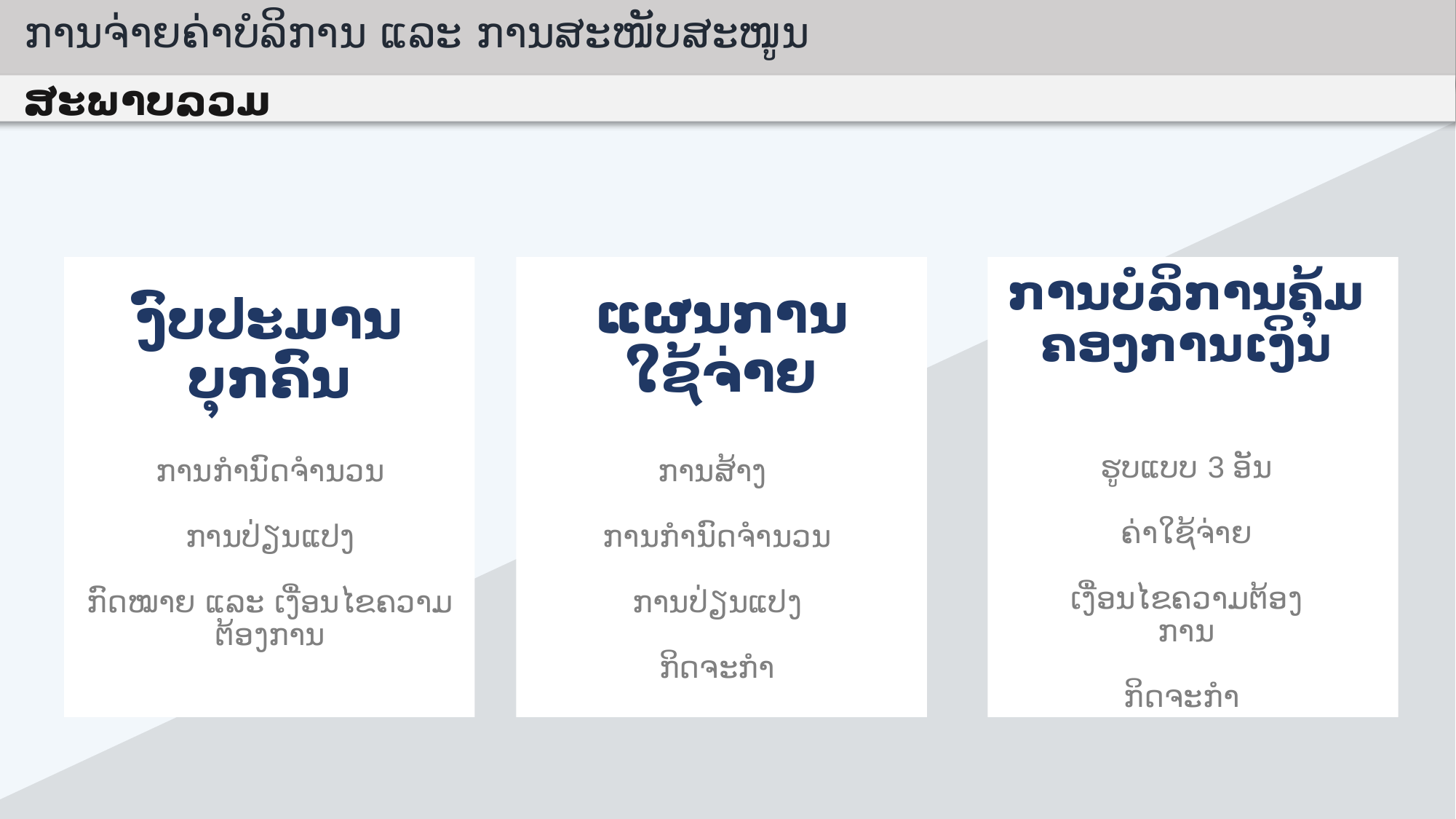

ການ​ຈ່າຍ​ຄ່າ​ບໍ​ລິ​ການ ແລະ ການ​ສະ​ໜັບ​ສະ​ໜູນ
ສະພາບລວມ

​ງົບ​ປະ​ມານ​ບຸກ​ຄົນ
ການ​ກຳ​ນົດ​ຈຳ​ນວນ

ການ​ປ່ຽນ​ແປງ

ກົດ​ໝາຍ ແລະ ເງື່ອນ​ໄຂ​ຄວາມ​ຕ້ອງ​ການ

ແຜນ​ການໃຊ້​ຈ່າຍ
ການ​ສ້າງ

ການ​ກຳ​ນົດ​ຈຳ​ນວນ

ການ​ປ່ຽນ​ແປງ

ກິດຈະກໍາ

ການ​ບໍ​ລິ​ການ​ຄຸ້ມ​ຄອງການ​ເງິນ
ຮູບ​ແບບ 3 ອັນ

​ຄ່າ​ໃຊ້​ຈ່າຍ

​ເງື່ອນ​ໄຂ​ຄວາມ​ຕ້ອງ​ການ

ກິດຈະກໍາ